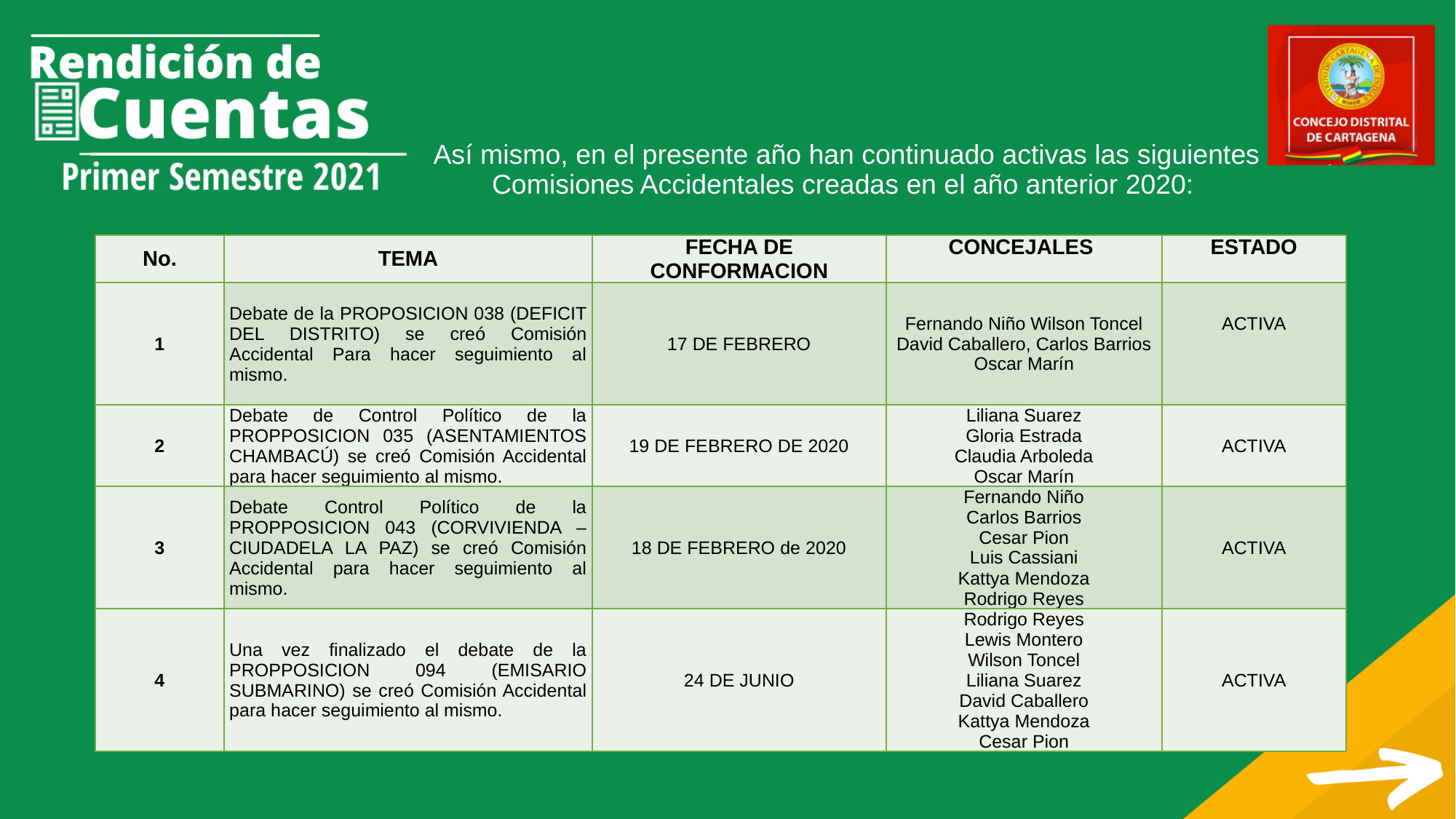

# Así mismo, en el presente año han continuado activas las siguientes Comisiones Accidentales creadas en el año anterior 2020:
| No. | TEMA | FECHA DE CONFORMACION | CONCEJALES | ESTADO |
| --- | --- | --- | --- | --- |
| 1 | Debate de la PROPOSICION 038 (DEFICIT DEL DISTRITO) se creó Comisión Accidental Para hacer seguimiento al mismo. | 17 DE FEBRERO | Fernando Niño Wilson Toncel David Caballero, Carlos Barrios Oscar Marín | ACTIVA |
| 2 | Debate de Control Político de la PROPPOSICION 035 (ASENTAMIENTOS CHAMBACÚ) se creó Comisión Accidental para hacer seguimiento al mismo. | 19 DE FEBRERO DE 2020 | Liliana Suarez Gloria Estrada Claudia Arboleda Oscar Marín | ACTIVA |
| 3 | Debate Control Político de la PROPPOSICION 043 (CORVIVIENDA – CIUDADELA LA PAZ) se creó Comisión Accidental para hacer seguimiento al mismo. | 18 DE FEBRERO de 2020 | Fernando Niño Carlos Barrios Cesar Pion Luis Cassiani Kattya Mendoza Rodrigo Reyes | ACTIVA |
| 4 | Una vez finalizado el debate de la PROPPOSICION 094 (EMISARIO SUBMARINO) se creó Comisión Accidental para hacer seguimiento al mismo. | 24 DE JUNIO | Rodrigo Reyes Lewis Montero Wilson Toncel Liliana Suarez David Caballero Kattya Mendoza Cesar Pion | ACTIVA |